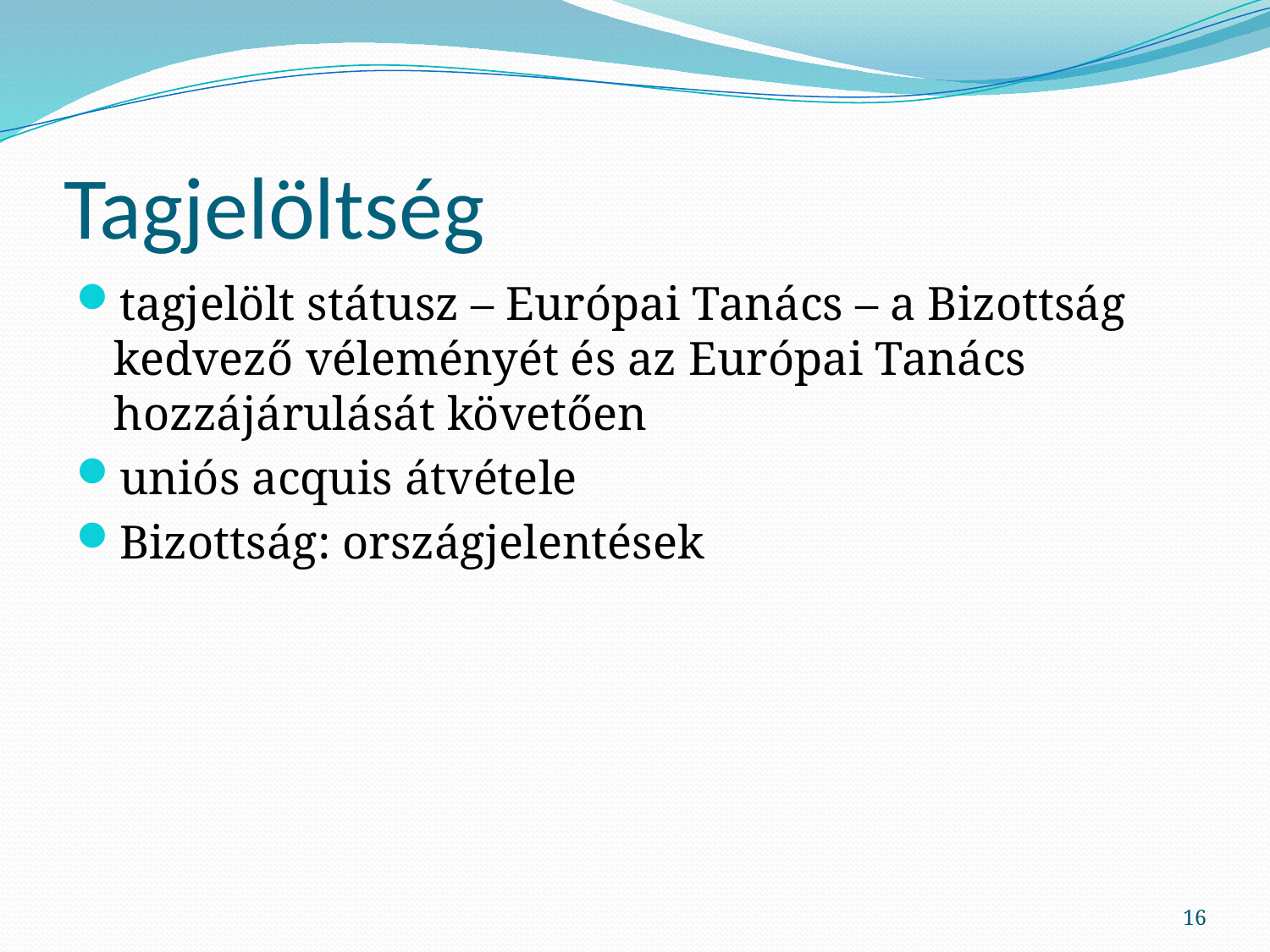

# Tagjelöltség
tagjelölt státusz – Európai Tanács – a Bizottság kedvező véleményét és az Európai Tanács hozzájárulását követően
uniós acquis átvétele
Bizottság: országjelentések
16